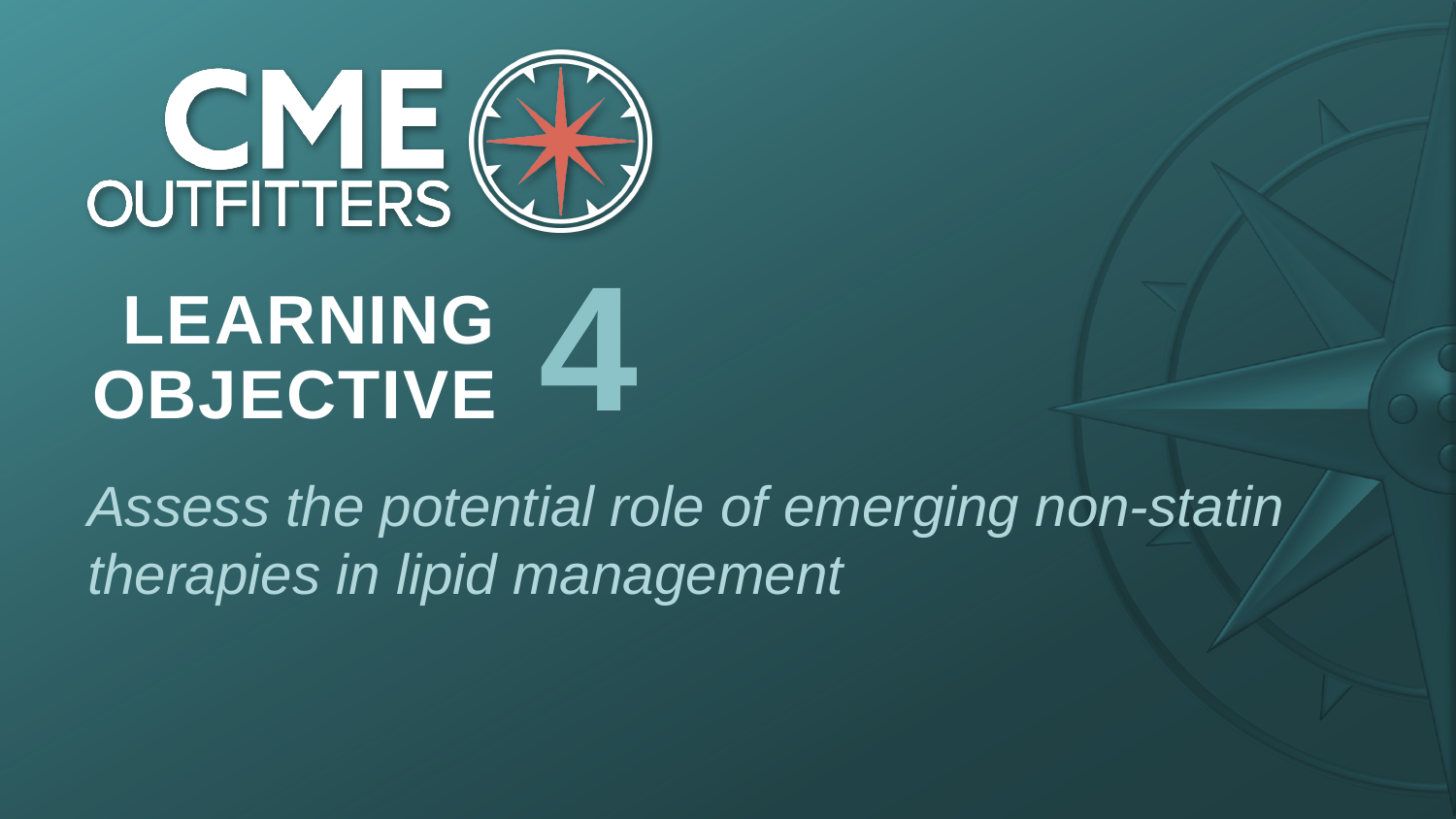

4
Assess the potential role of emerging non-statin therapies in lipid management